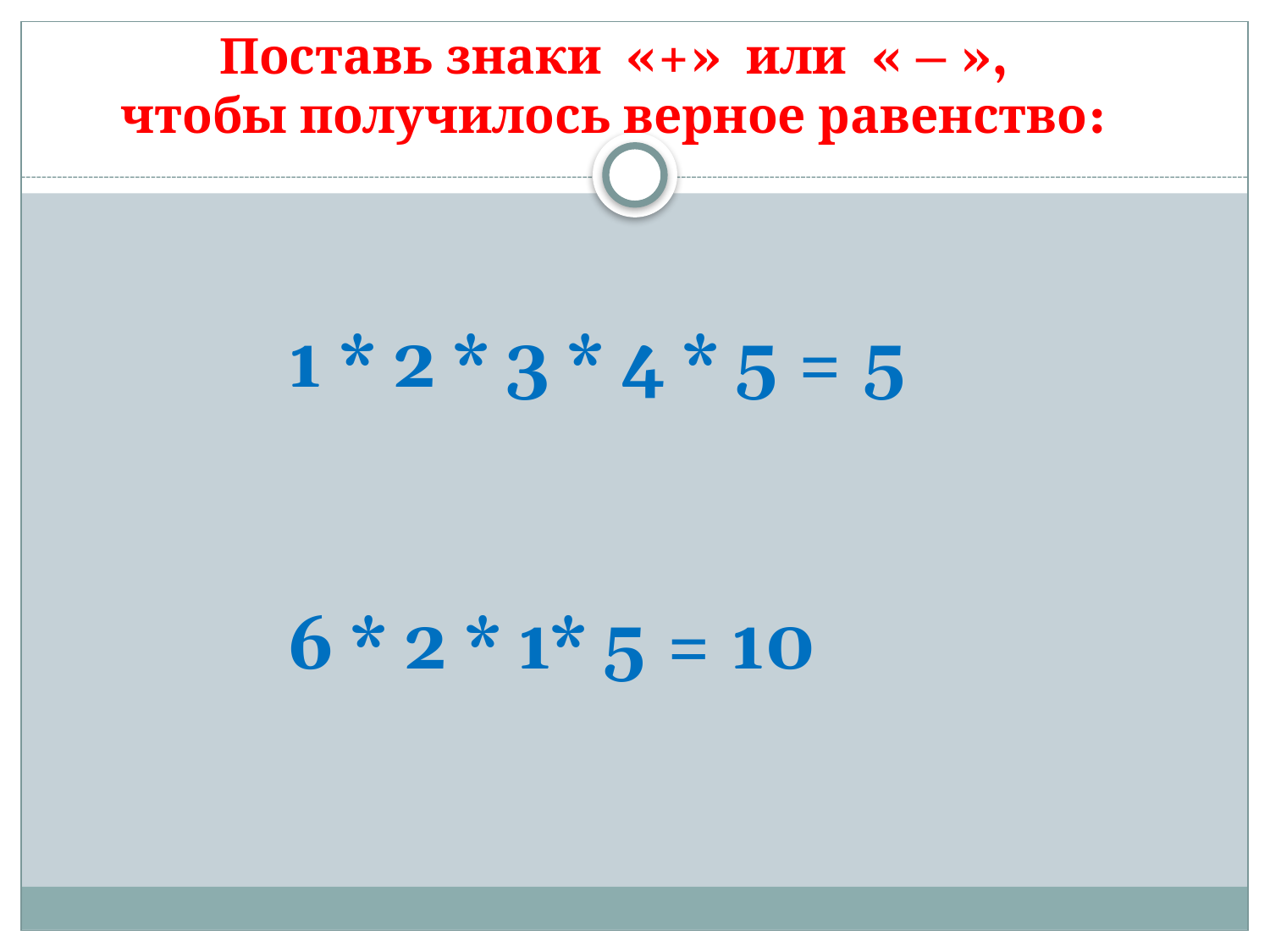

# Поставь знаки  «+»  или  « – », чтобы получилось верное равенство:

             1 * 2 * 3 * 4 * 5 = 5

             6 * 2 * 1* 5 = 10